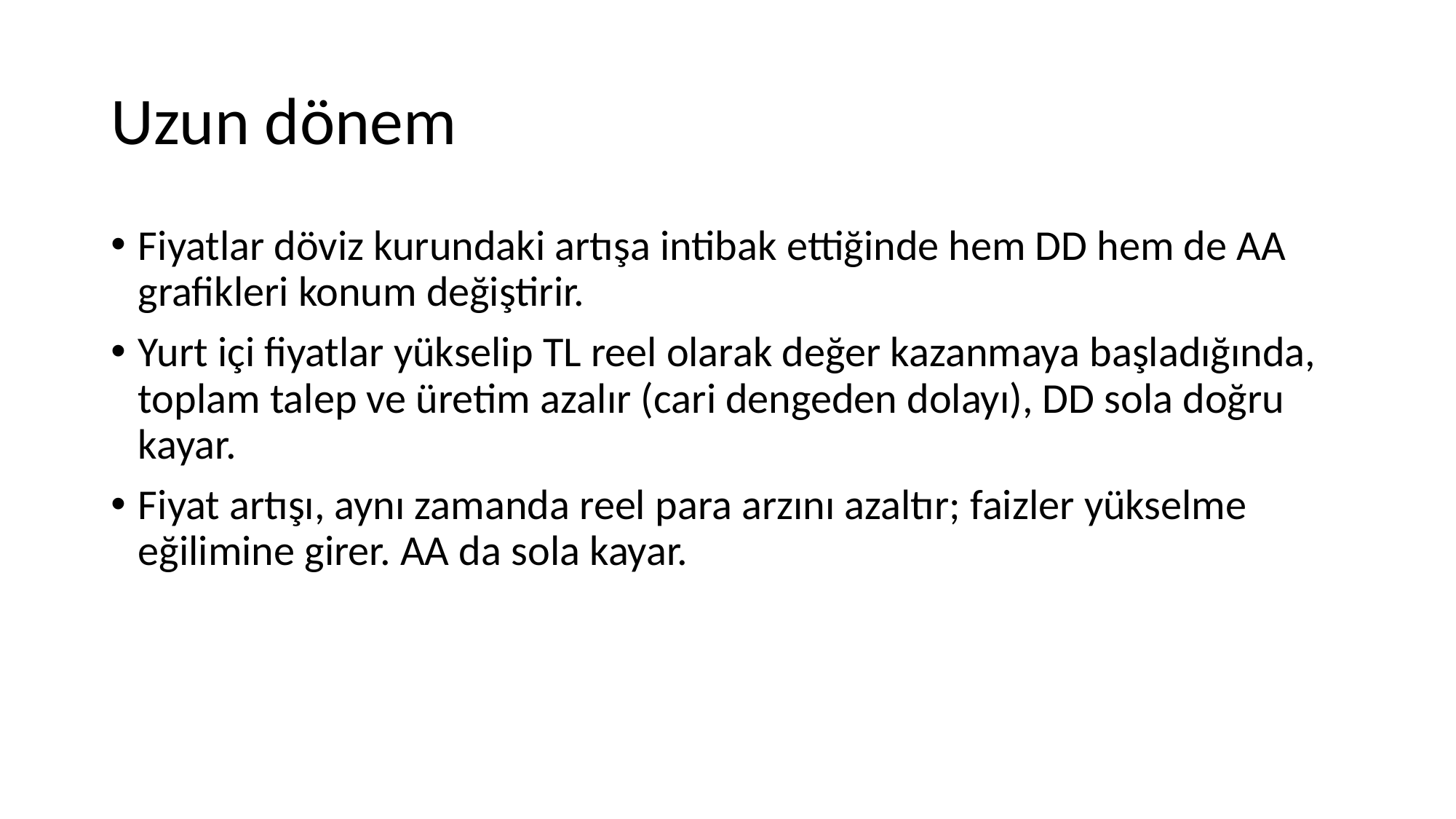

# Uzun dönem
Fiyatlar döviz kurundaki artışa intibak ettiğinde hem DD hem de AA grafikleri konum değiştirir.
Yurt içi fiyatlar yükselip TL reel olarak değer kazanmaya başladığında, toplam talep ve üretim azalır (cari dengeden dolayı), DD sola doğru kayar.
Fiyat artışı, aynı zamanda reel para arzını azaltır; faizler yükselme eğilimine girer. AA da sola kayar.